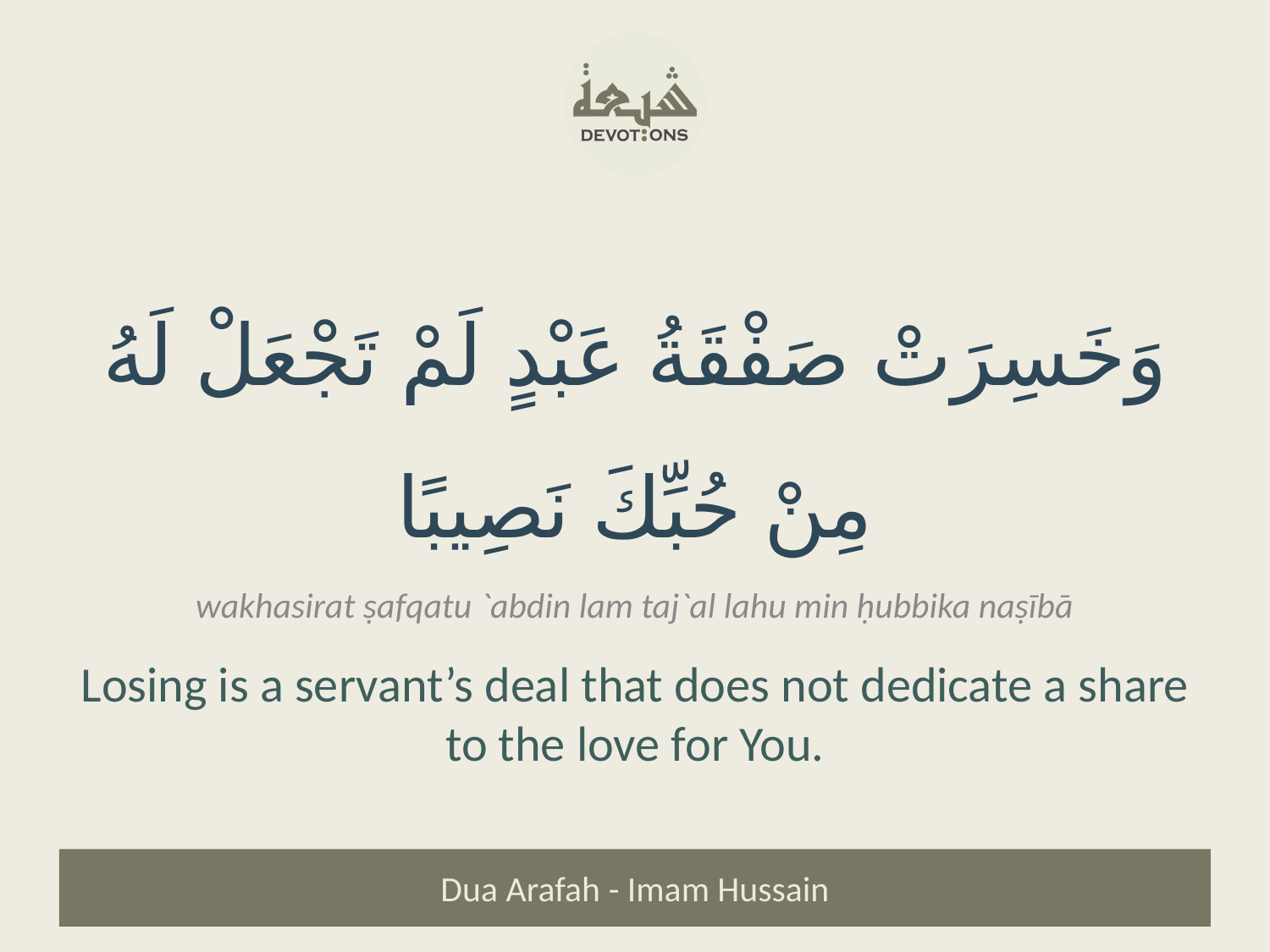

وَخَسِرَتْ صَفْقَةُ عَبْدٍ لَمْ تَجْعَلْ لَهُ مِنْ حُبِّكَ نَصِيبًا
wakhasirat ṣafqatu `abdin lam taj`al lahu min ḥubbika naṣībā
Losing is a servant’s deal that does not dedicate a share to the love for You.
Dua Arafah - Imam Hussain